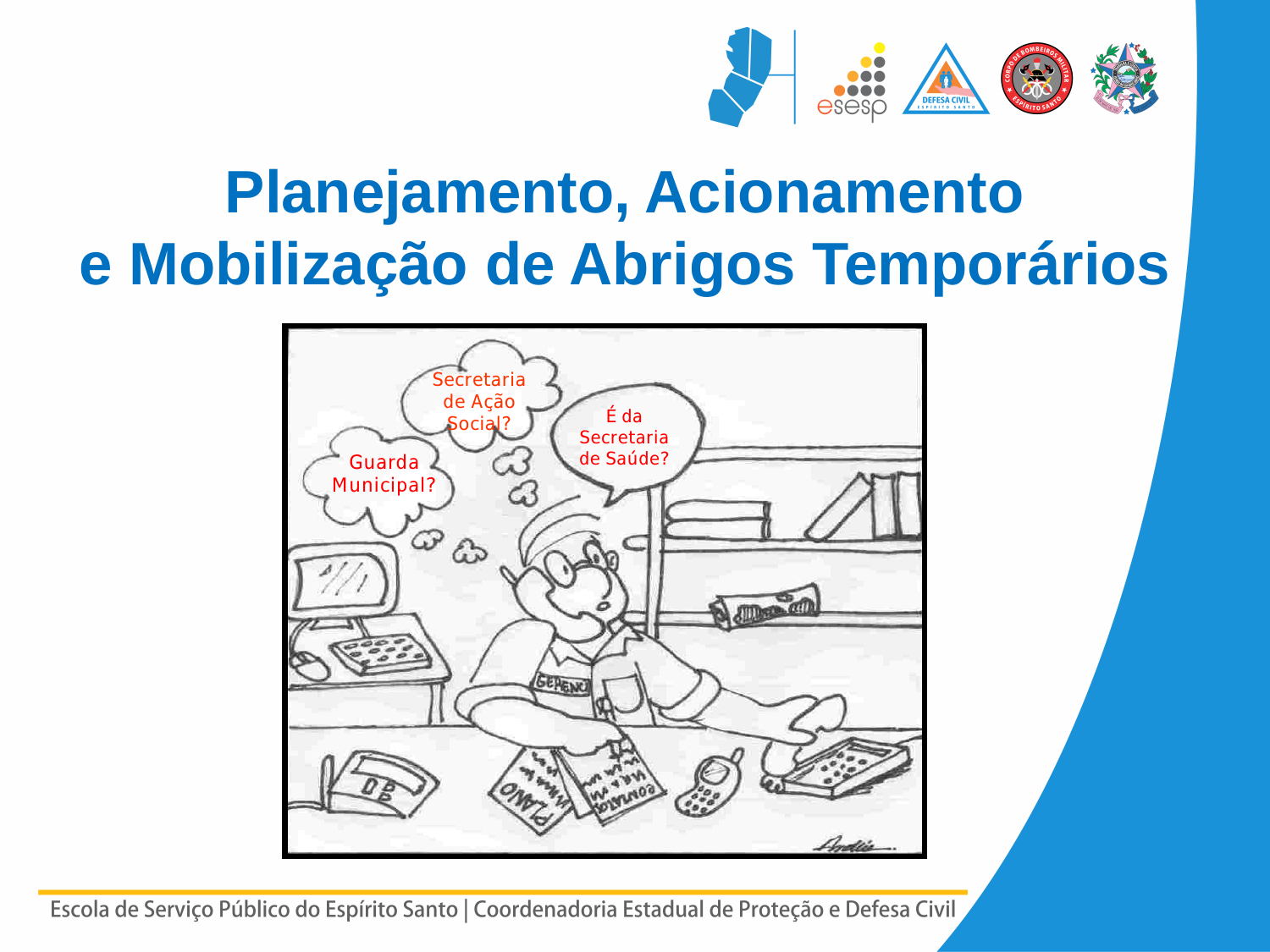

Planejamento, Acionamento
e Mobilização de Abrigos Temporários

Secretaria de Ação Social?
É da Secretaria de Saúde?
Guarda Municipal?